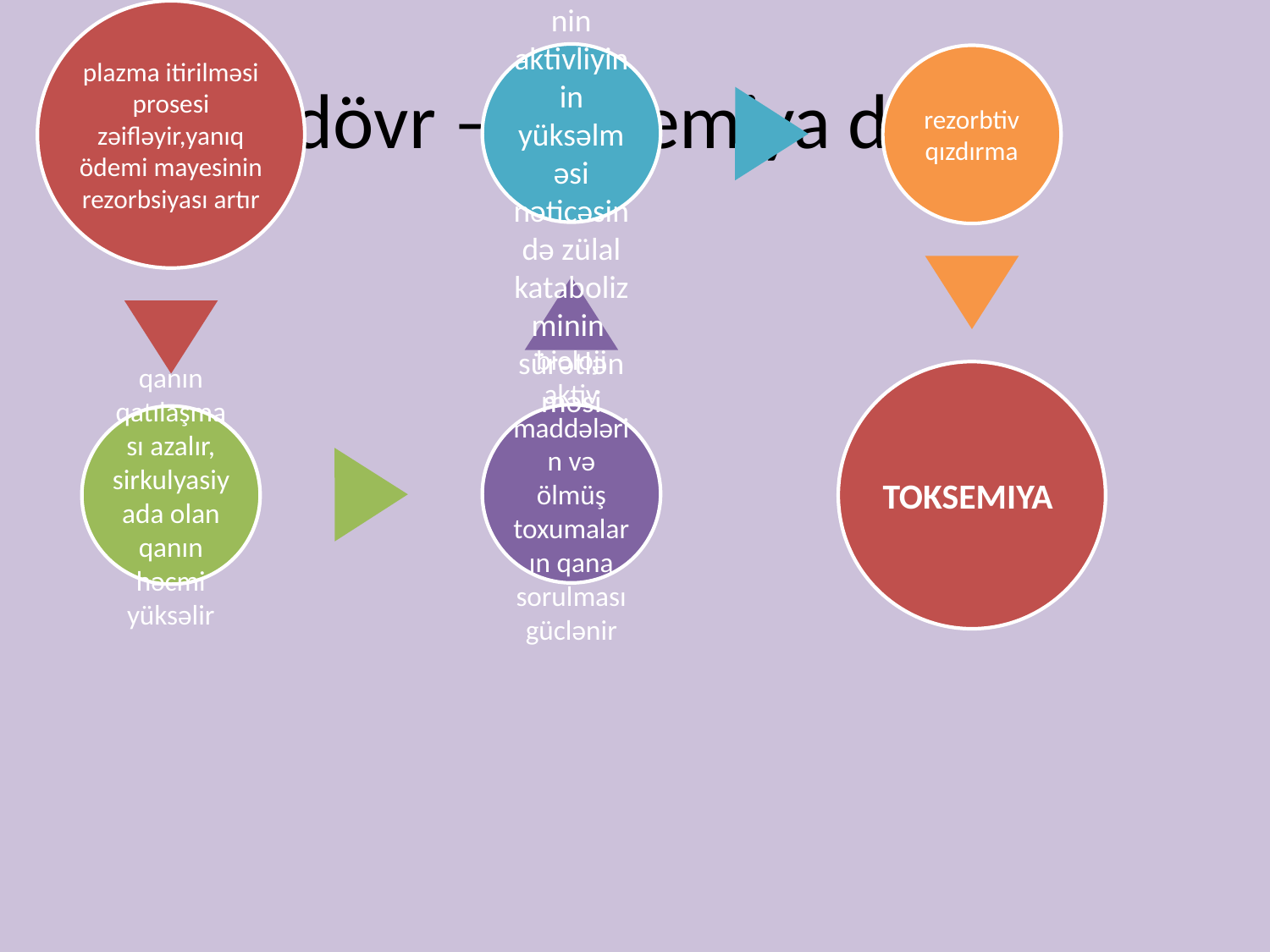

# II dövr – toksemiya dövrü
plazma itirilməsi prosesi zəifləyir,yanıq ödemi mayesinin rezorbsiyası artır
qanın qatılaşması azalır, sirkulyasiyada olan qanın həcmi yüksəlir
bioloji aktiv maddələrin və ölmüş toxumaların qana sorulması güclənir
böyrəküstü vəzin qabıq maddəsinin aktivliyinin yüksəlməsi nəticəsində zülal katabolizminin  sürətlənməsi
rezorbtiv qızdırma
TOKSEMIYA